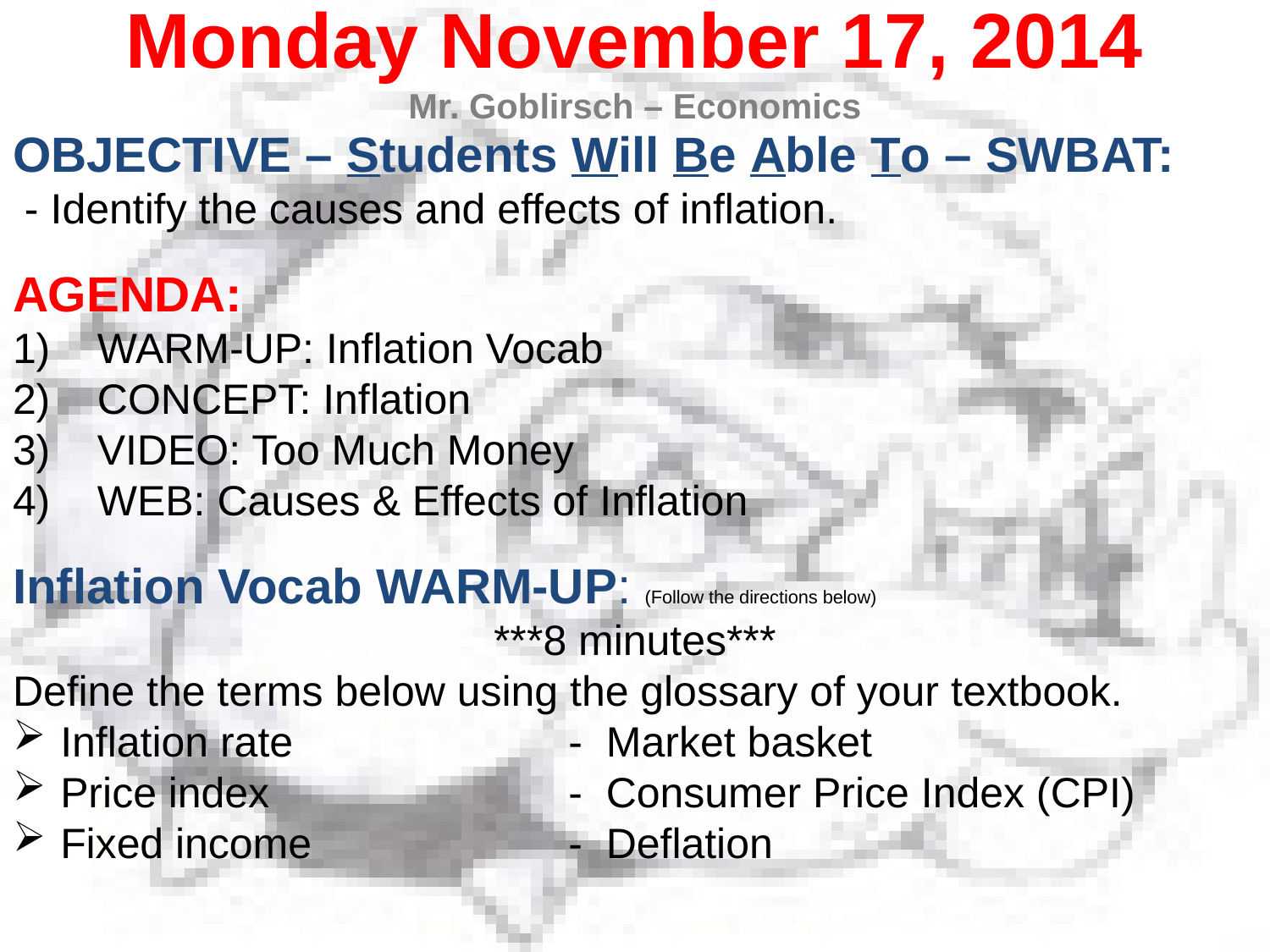

Monday November 17, 2014
Mr. Goblirsch – Economics
OBJECTIVE – Students Will Be Able To – SWBAT:
 - Identify the causes and effects of inflation.

AGENDA:
WARM-UP: Inflation Vocab
CONCEPT: Inflation
VIDEO: Too Much Money
WEB: Causes & Effects of Inflation

Inflation Vocab WARM-UP: (Follow the directions below)
***8 minutes***
Define the terms below using the glossary of your textbook.
Inflation rate			-  Market basket
Price index			-  Consumer Price Index (CPI)
Fixed income			-  Deflation